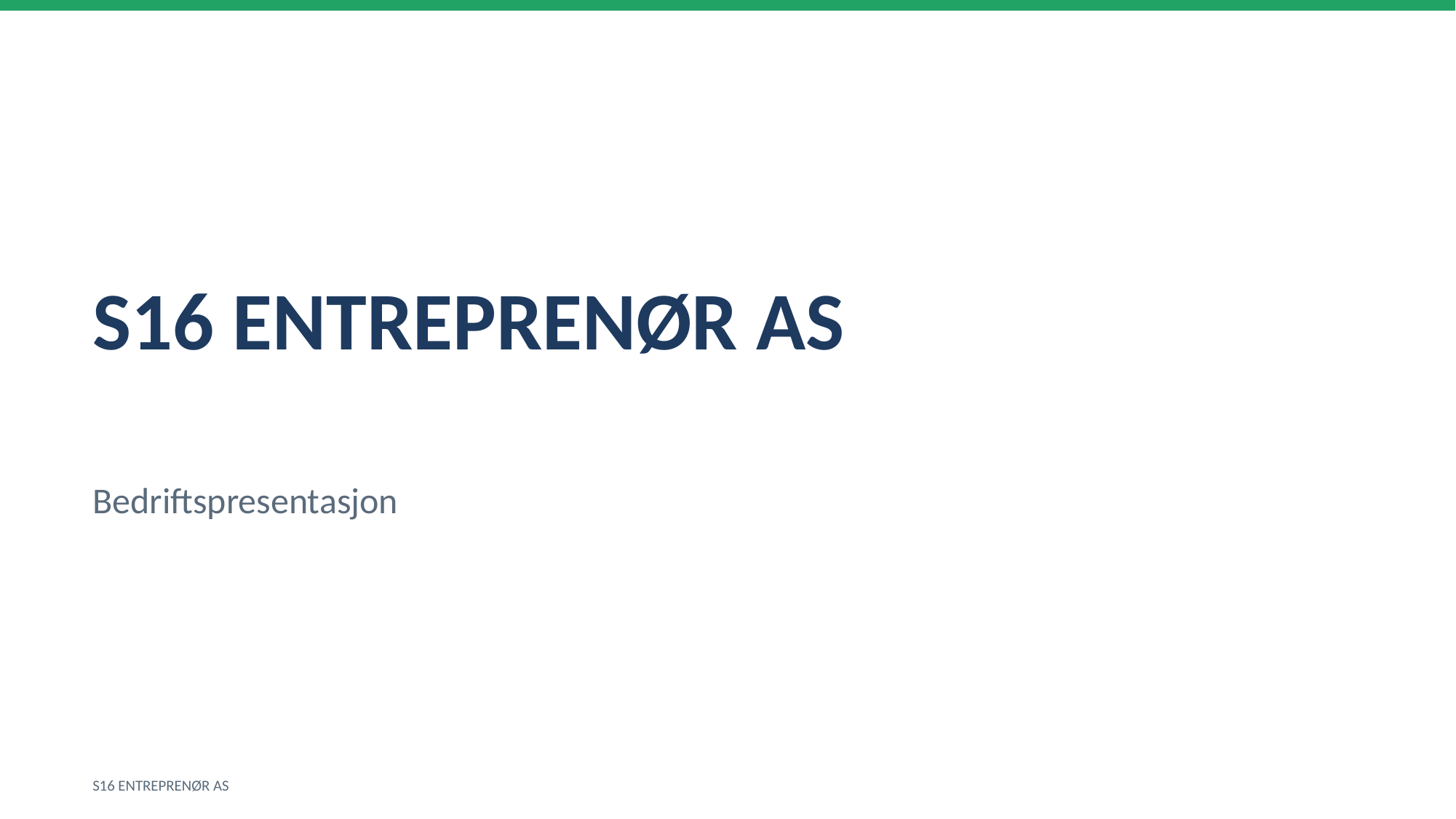

S16 ENTREPRENØR AS
Bedriftspresentasjon
S16 ENTREPRENØR AS